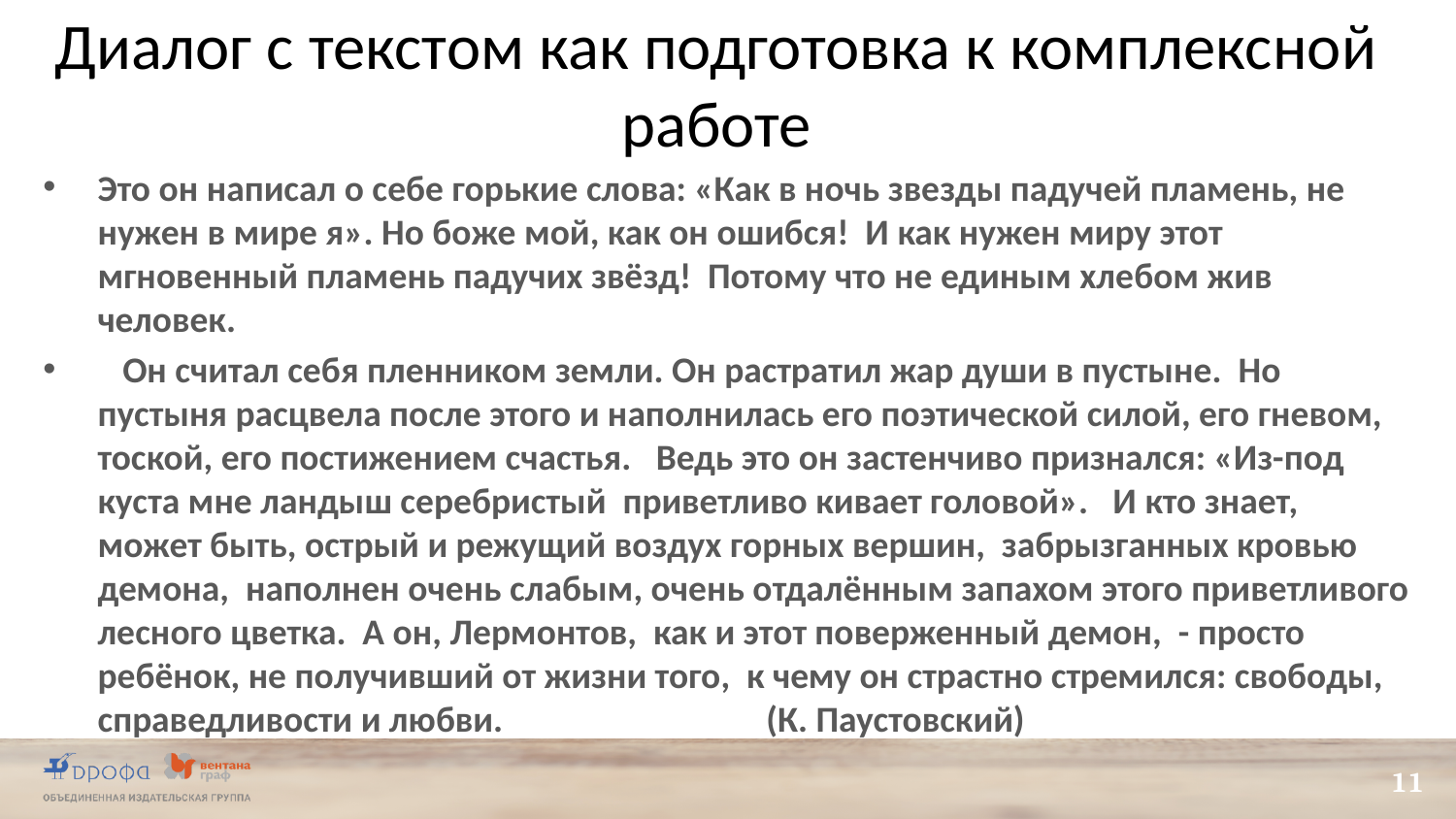

# Диалог с текстом как подготовка к комплексной работе
Это он написал о себе горькие слова: «Как в ночь звезды падучей пламень, не нужен в мире я». Но боже мой, как он ошибся!  И как нужен миру этот мгновенный пламень падучих звёзд!  Потому что не единым хлебом жив человек.
   Он считал себя пленником земли. Он растратил жар души в пустыне.  Но пустыня расцвела после этого и наполнилась его поэтической силой, его гневом, тоской, его постижением счастья.   Ведь это он застенчиво признался: «Из-под куста мне ландыш серебристый  приветливо кивает головой».   И кто знает,  может быть, острый и режущий воздух горных вершин,  забрызганных кровью демона,  наполнен очень слабым, очень отдалённым запахом этого приветливого лесного цветка.  А он, Лермонтов,  как и этот поверженный демон,  - просто ребёнок, не получивший от жизни того,  к чему он страстно стремился: свободы, справедливости и любви.                                (К. Паустовский)
11